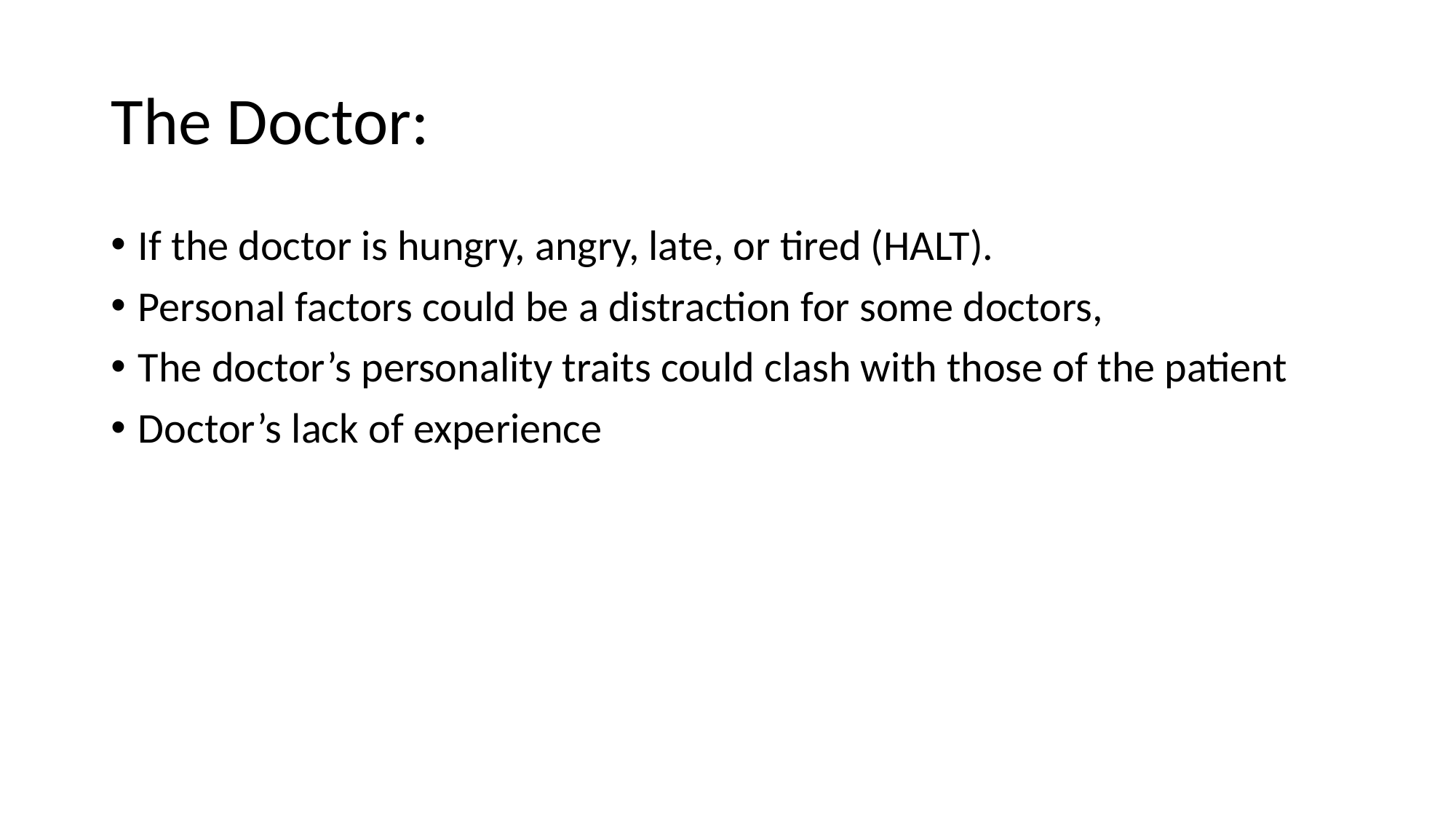

# The Doctor:
If the doctor is hungry, angry, late, or tired (HALT).
Personal factors could be a distraction for some doctors,
The doctor’s personality traits could clash with those of the patient
Doctor’s lack of experience